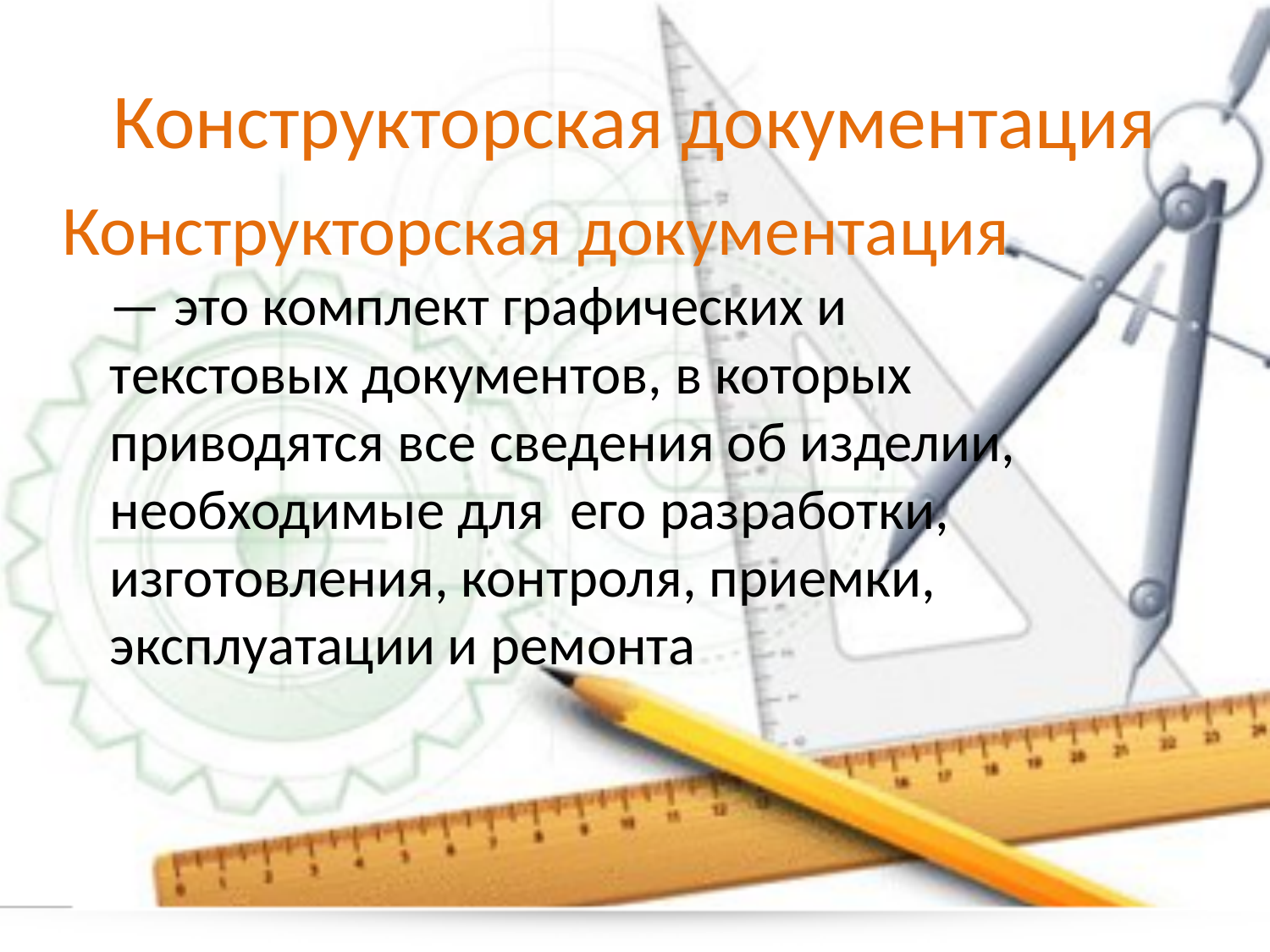

# Конструкторская документация
Конструкторская документация — это комплект графических и текстовых документов, в которых приводятся все сведения об изделии, необходимые для  его разработки, изготовления, контроля, приемки, эксплуатации и ремонта